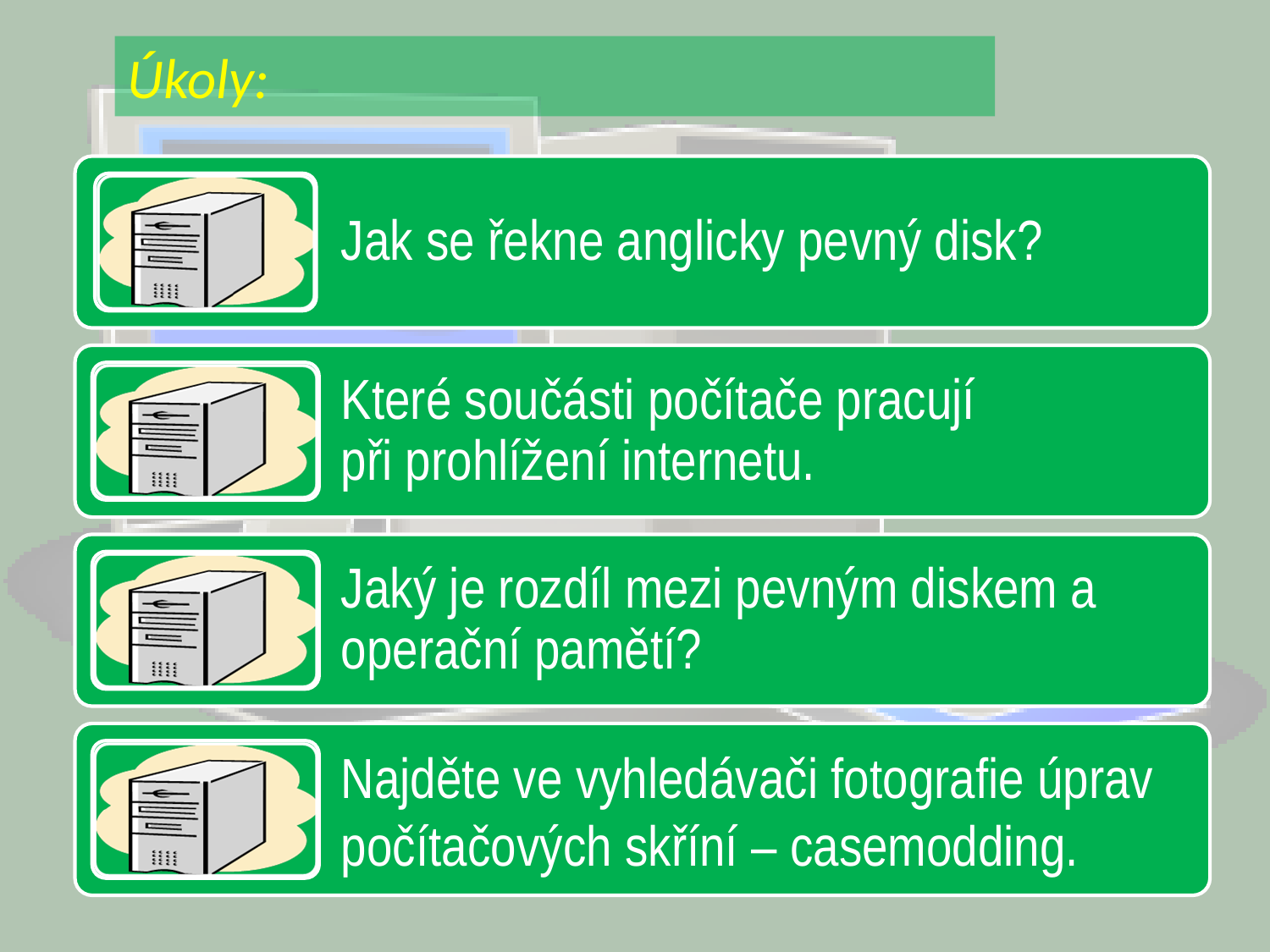

Úkoly:
Jak se řekne anglicky pevný disk?
Které součásti počítače pracují              při prohlížení internetu.
Jaký je rozdíl mezi pevným diskem a operační pamětí?
Najděte ve vyhledávači fotografie úprav počítačových skříní – casemodding.